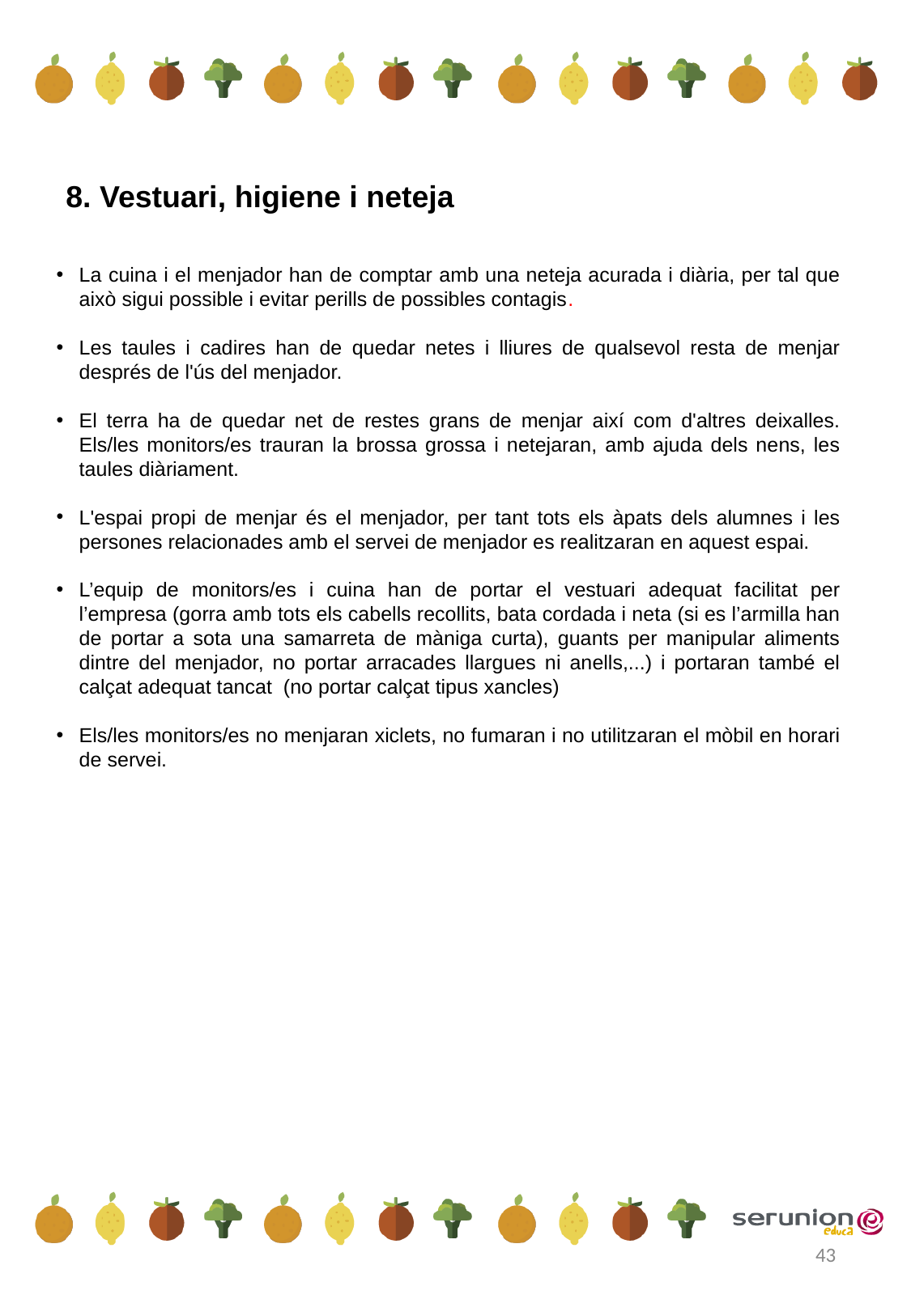

8. Vestuari, higiene i neteja

La cuina i el menjador han de comptar amb una neteja acurada i diària, per tal que això sigui possible i evitar perills de possibles contagis.

Les taules i cadires han de quedar netes i lliures de qualsevol resta de menjar després de l'ús del menjador.

El terra ha de quedar net de restes grans de menjar així com d'altres deixalles. Els/les monitors/es trauran la brossa grossa i netejaran, amb ajuda dels nens, les taules diàriament.

L'espai propi de menjar és el menjador, per tant tots els àpats dels alumnes i les persones relacionades amb el servei de menjador es realitzaran en aquest espai.

L’equip de monitors/es i cuina han de portar el vestuari adequat facilitat per l’empresa (gorra amb tots els cabells recollits, bata cordada i neta (si es l’armilla han de portar a sota una samarreta de màniga curta), guants per manipular aliments dintre del menjador, no portar arracades llargues ni anells,...) i portaran també el calçat adequat tancat  (no portar calçat tipus xancles)

Els/les monitors/es no menjaran xiclets, no fumaran i no utilitzaran el mòbil en horari de servei.

43